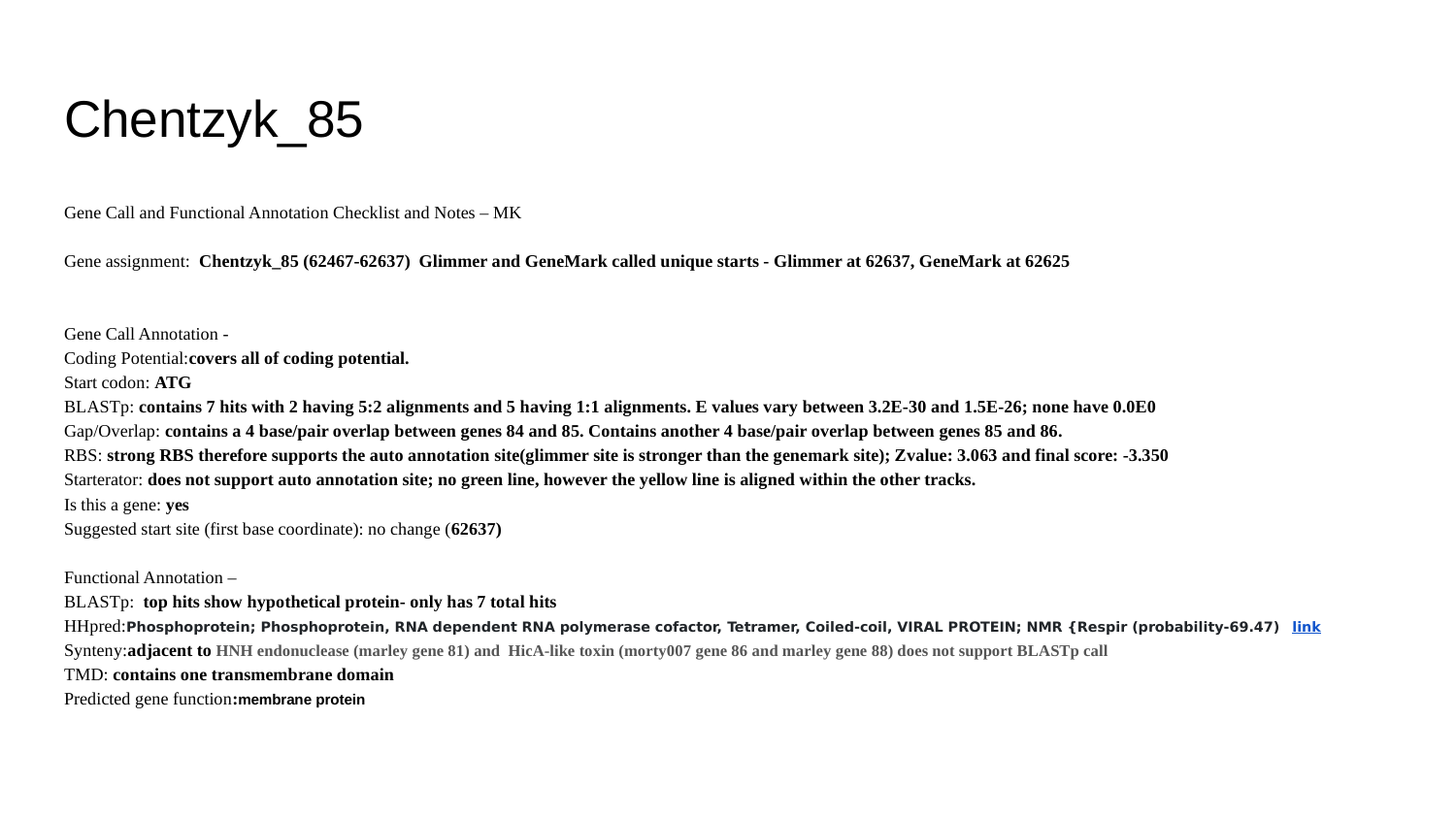

# Chentzyk_85

Gene Call and Functional Annotation Checklist and Notes – MK

Gene assignment:  Chentzyk_85 (62467-62637)  Glimmer and GeneMark called unique starts - Glimmer at 62637, GeneMark at 62625

Gene Call Annotation -
Coding Potential:covers all of coding potential.
Start codon: ATG
BLASTp: contains 7 hits with 2 having 5:2 alignments and 5 having 1:1 alignments. E values vary between 3.2E-30 and 1.5E-26; none have 0.0E0
Gap/Overlap: contains a 4 base/pair overlap between genes 84 and 85. Contains another 4 base/pair overlap between genes 85 and 86.
RBS: strong RBS therefore supports the auto annotation site(glimmer site is stronger than the genemark site); Zvalue: 3.063 and final score: -3.350
Starterator: does not support auto annotation site; no green line, however the yellow line is aligned within the other tracks.
Is this a gene: yes
Suggested start site (first base coordinate): no change (62637)

Functional Annotation –
BLASTp:  top hits show hypothetical protein- only has 7 total hits
HHpred:Phosphoprotein; Phosphoprotein, RNA dependent RNA polymerase cofactor, Tetramer, Coiled-coil, VIRAL PROTEIN; NMR {Respir (probability-69.47)  link
Synteny:adjacent to HNH endonuclease (marley gene 81) and  HicA-like toxin (morty007 gene 86 and marley gene 88) does not support BLASTp call
TMD: contains one transmembrane domain
Predicted gene function:membrane protein